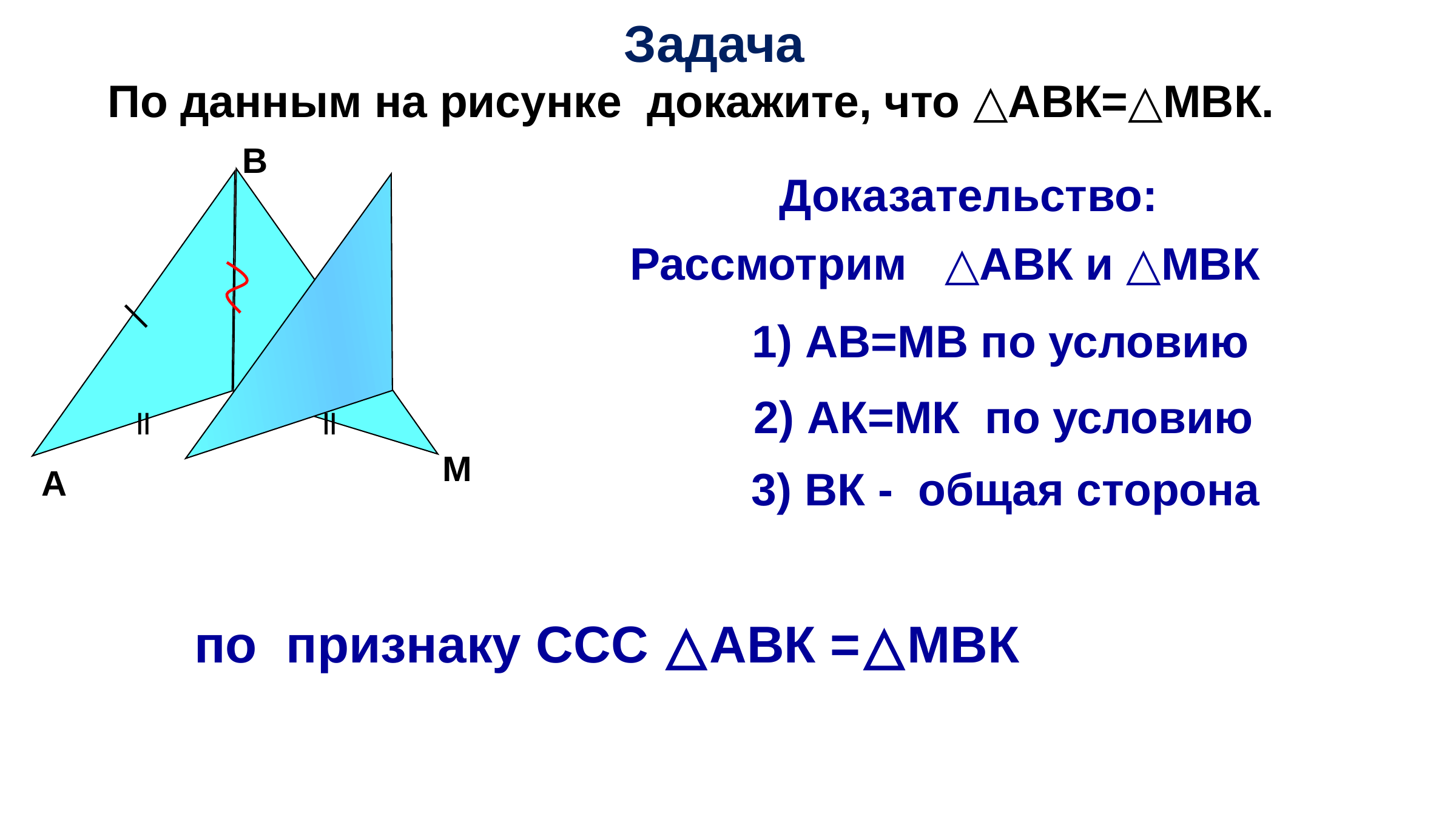

Задача
По данным на рисунке  докажите, что △ABК=△МВК.
B
 Доказательство:
Рассмотрим   △АBК и △МВК

1) AB=МВ по условию
2) АК=МК  по условию
K

M
3) ВК -  общая сторона
A
по  признаку ССС △АВК =△МВК